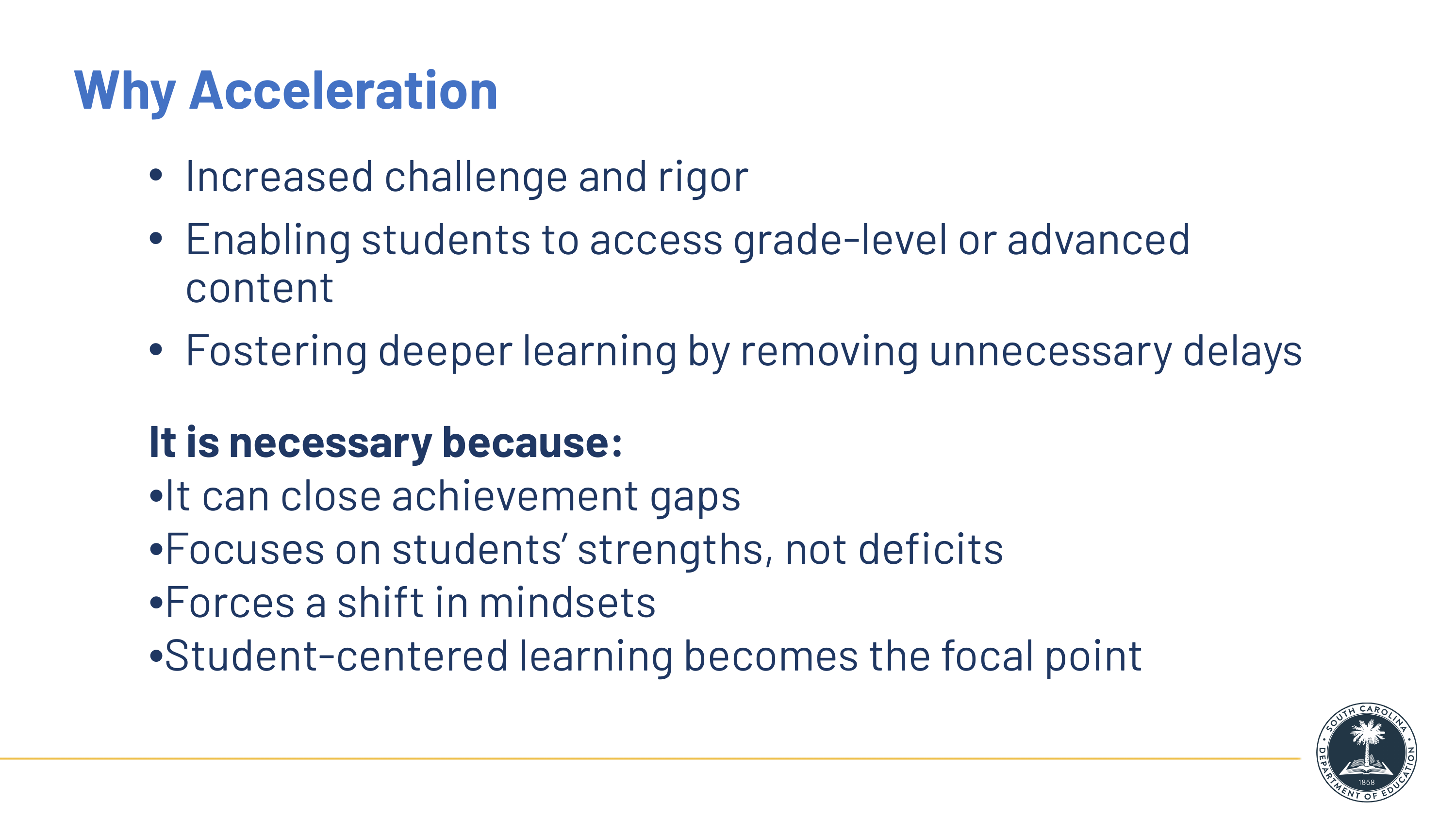

# Why Acceleration
Increased challenge and rigor
Enabling students to access grade-level or advanced content
Fostering deeper learning by removing unnecessary delays

It is necessary because:
•It can close achievement gaps
•Focuses on students’ strengths, not deficits
•Forces a shift in mindsets
•Student-centered learning becomes the focal point